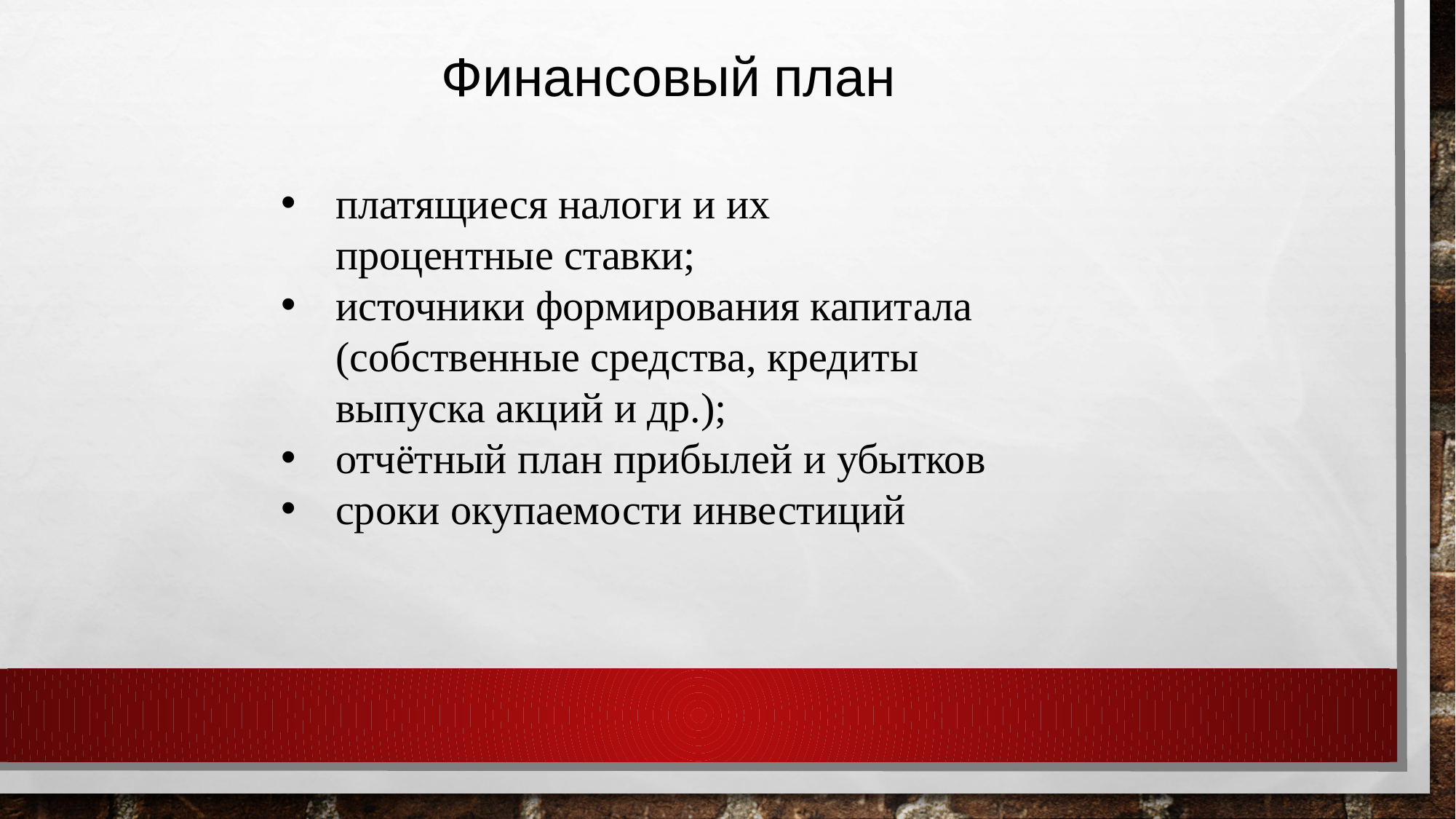

Финансовый план
платящиеся налоги и их процентные ставки;
источники формирования капитала (собственные средства, кредиты выпуска акций и др.);
отчётный план прибылей и убытков
сроки окупаемости инвестиций